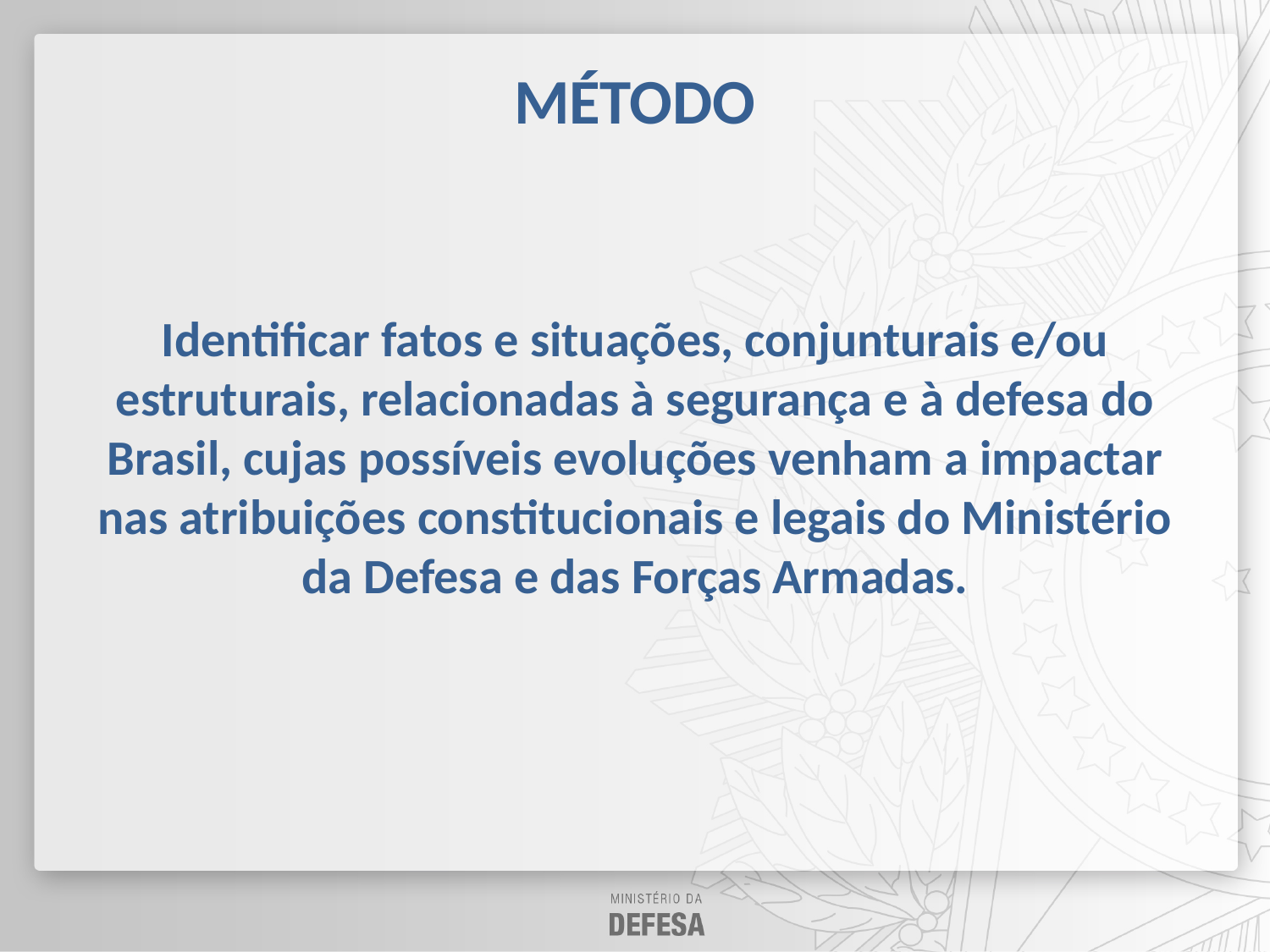

# MÉTODO
Identificar fatos e situações, conjunturais e/ou estruturais, relacionadas à segurança e à defesa do Brasil, cujas possíveis evoluções venham a impactar nas atribuições constitucionais e legais do Ministério da Defesa e das Forças Armadas.